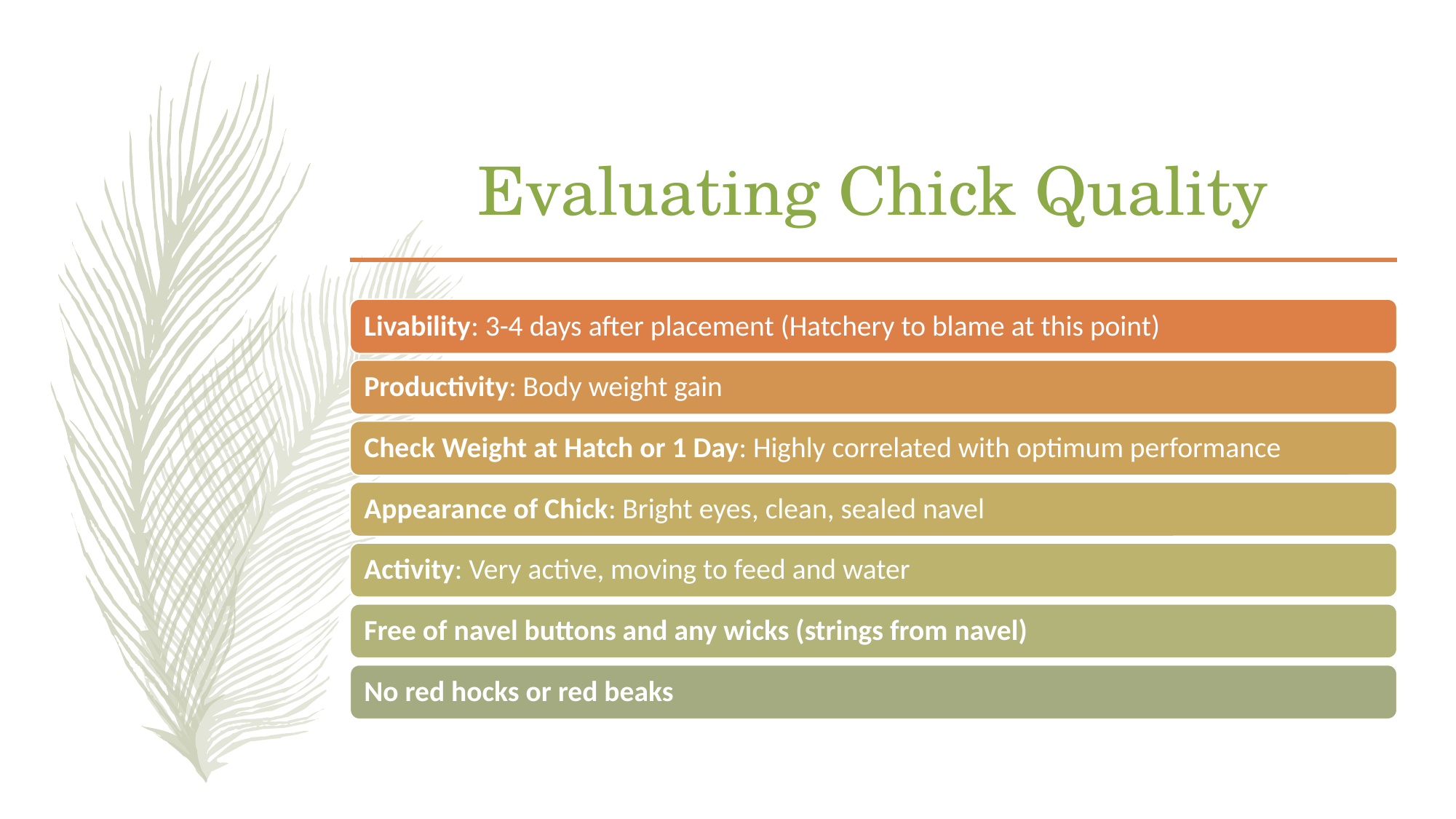

# Evaluating Chick Quality
Livability: 3-4 days after placement (Hatchery to blame at this point)
Productivity: Body weight gain
Check Weight at Hatch or 1 Day: Highly correlated with optimum performance
Appearance of Chick: Bright eyes, clean, sealed navel
Activity: Very active, moving to feed and water
Free of navel buttons and any wicks (strings from navel)
No red hocks or red beaks